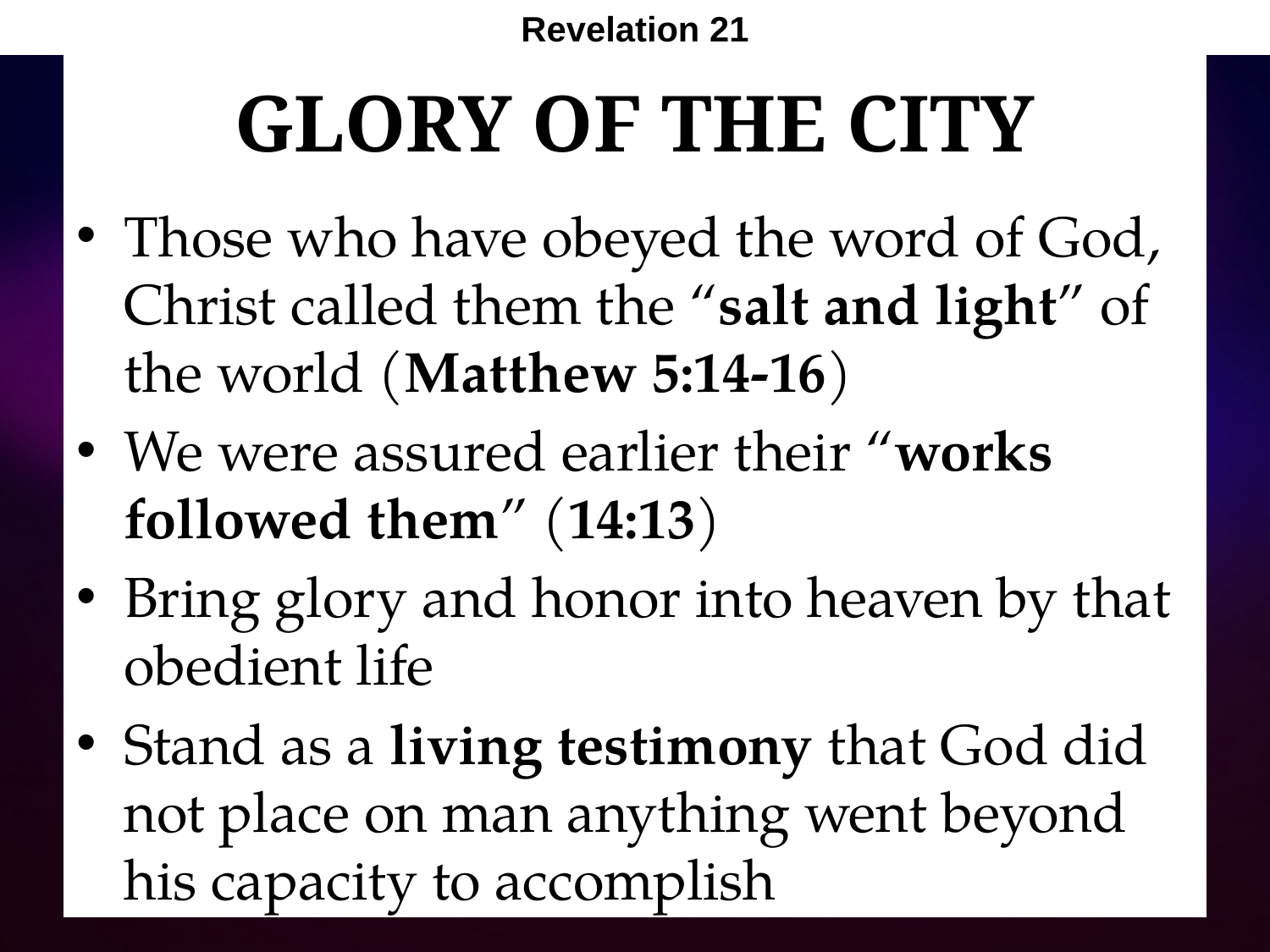

Revelation 21
# Glory of the City
Those who have obeyed the word of God, Christ called them the “salt and light” of the world (Matthew 5:14-16)
We were assured earlier their “works followed them” (14:13)
Bring glory and honor into heaven by that obedient life
Stand as a living testimony that God did not place on man anything went beyond his capacity to accomplish